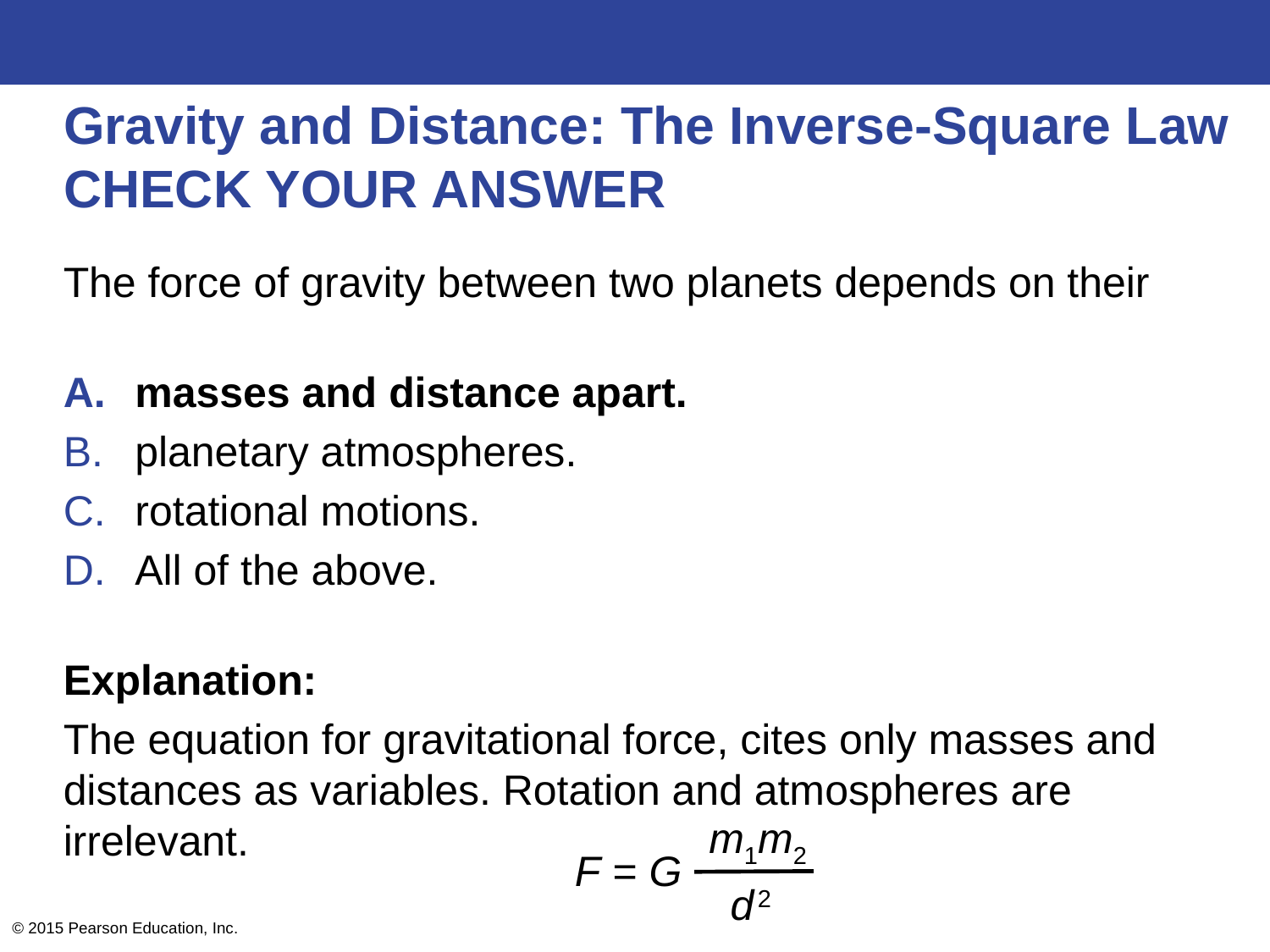

# Gravity and Distance: The Inverse-Square Law CHECK YOUR ANSWER
The force of gravity between two planets depends on their
masses and distance apart.
planetary atmospheres.
rotational motions.
All of the above.
Explanation:
The equation for gravitational force, cites only masses and distances as variables. Rotation and atmospheres are irrelevant.
m1m2
F = G

d2
© 2015 Pearson Education, Inc.